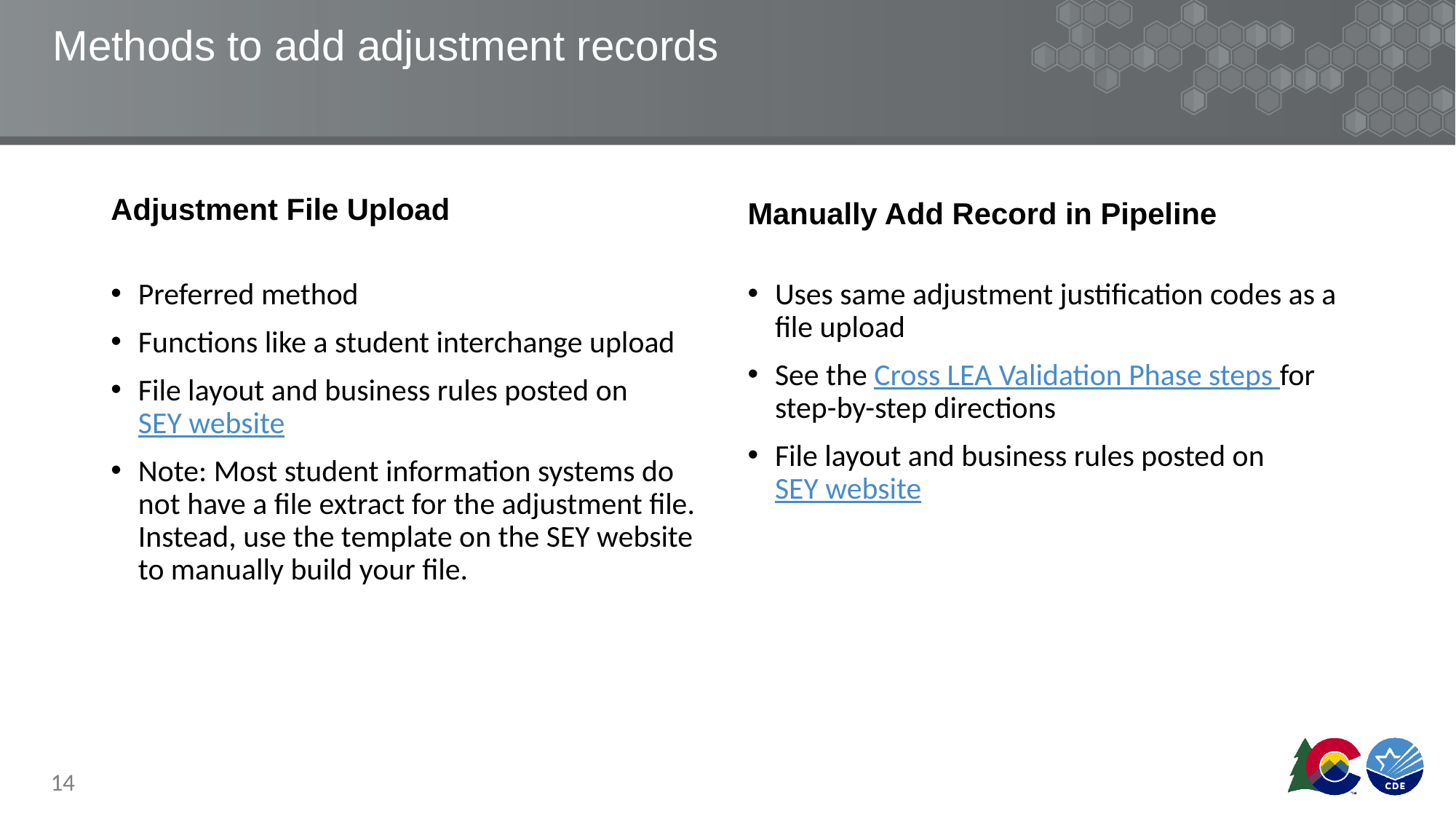

# Methods to add adjustment records
Adjustment File Upload
Manually Add Record in Pipeline
Preferred method
Functions like a student interchange upload
File layout and business rules posted on SEY website
Note: Most student information systems do not have a file extract for the adjustment file. Instead, use the template on the SEY website to manually build your file.
Uses same adjustment justification codes as a file upload
See the Cross LEA Validation Phase steps for step-by-step directions
File layout and business rules posted on SEY website
14